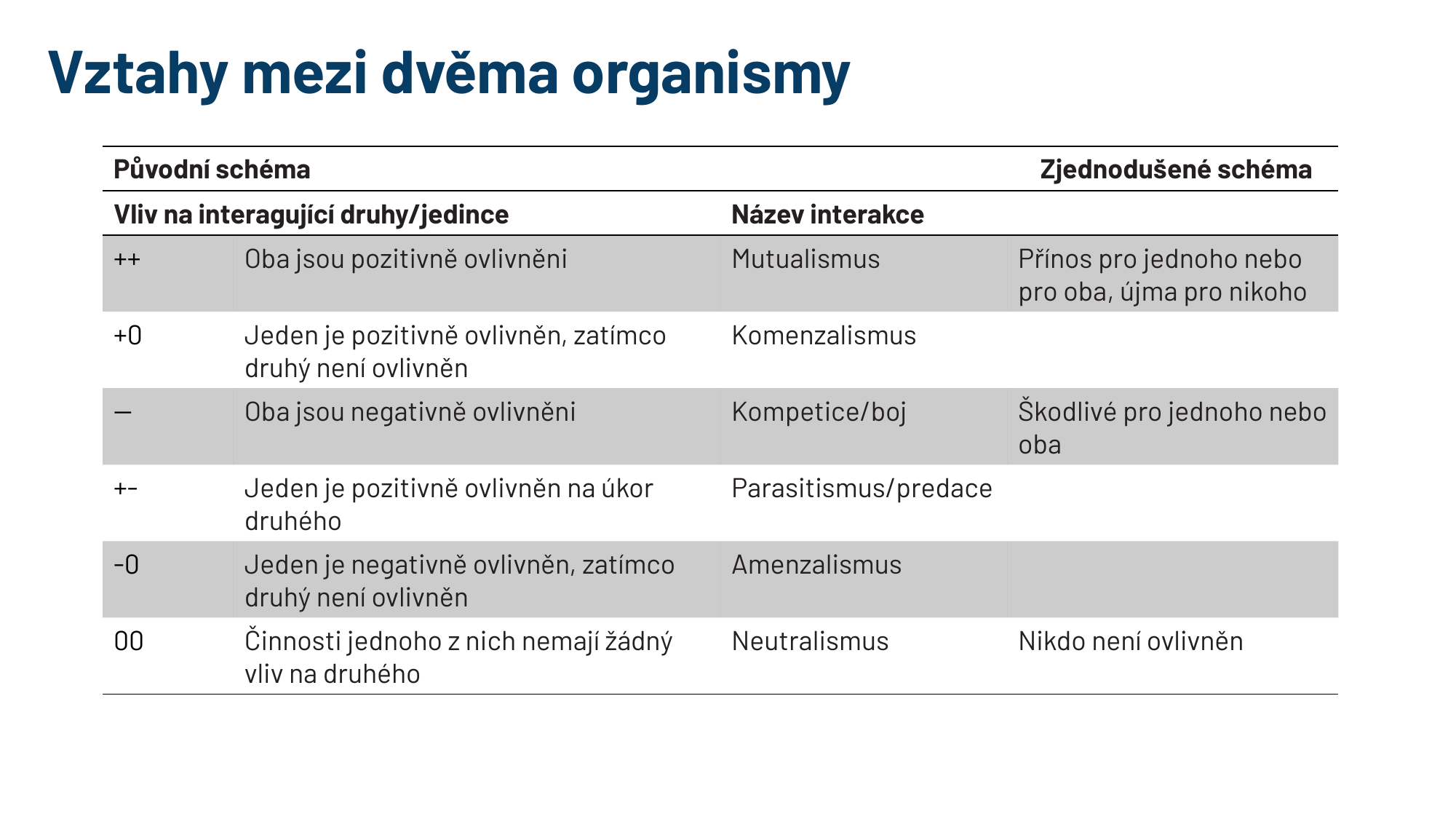

Vztahy mezi dvěma organismy
| Původní schéma |  |  | Zjednodušené schéma |
| --- | --- | --- | --- |
| Vliv na interagující druhy/jedince |  | Název interakce |  |
| --- | --- | --- | --- |
| ++ | Oba jsou pozitivně ovlivněni | Mutualismus | Přínos pro jednoho nebo pro oba, újma pro nikoho |
| +0 | Jeden je pozitivně ovlivněn, zatímco druhý není ovlivněn | Komenzalismus |  |
| -- | Oba jsou negativně ovlivněni | Kompetice/boj | Škodlivé pro jednoho nebo oba |
| +- | Jeden je pozitivně ovlivněn na úkor druhého | Parasitismus/predace |  |
| -0 | Jeden je negativně ovlivněn, zatímco druhý není ovlivněn | Amenzalismus |  |
| 00 | Činnosti jednoho z nich nemají žádný vliv na druhého | Neutralismus | Nikdo není ovlivněn |